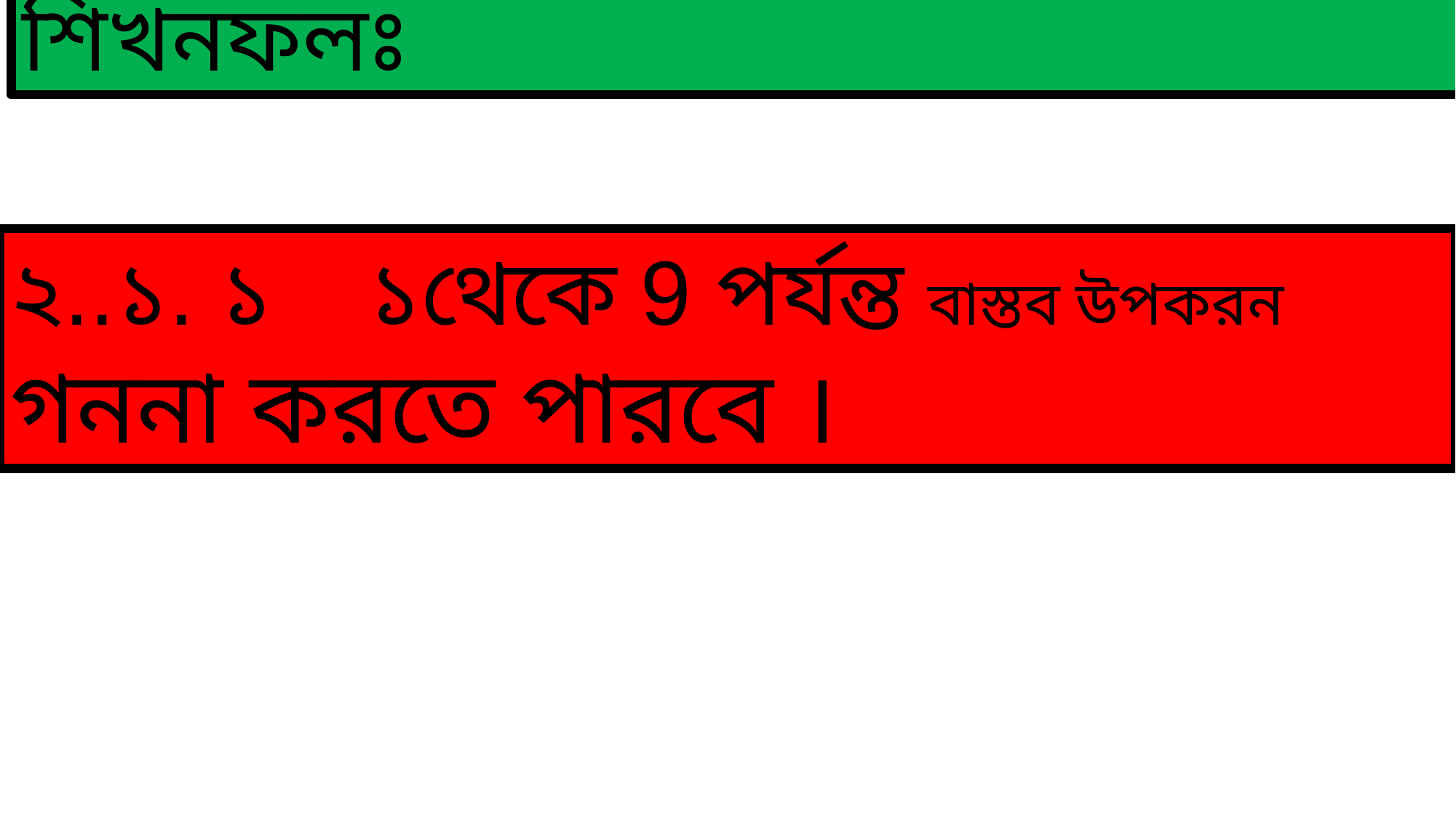

শিখনফলঃ
২..১. ১    ১থেকে 9 পর্যন্ত বাস্তব উপকরন গননা করতে পারবে ।